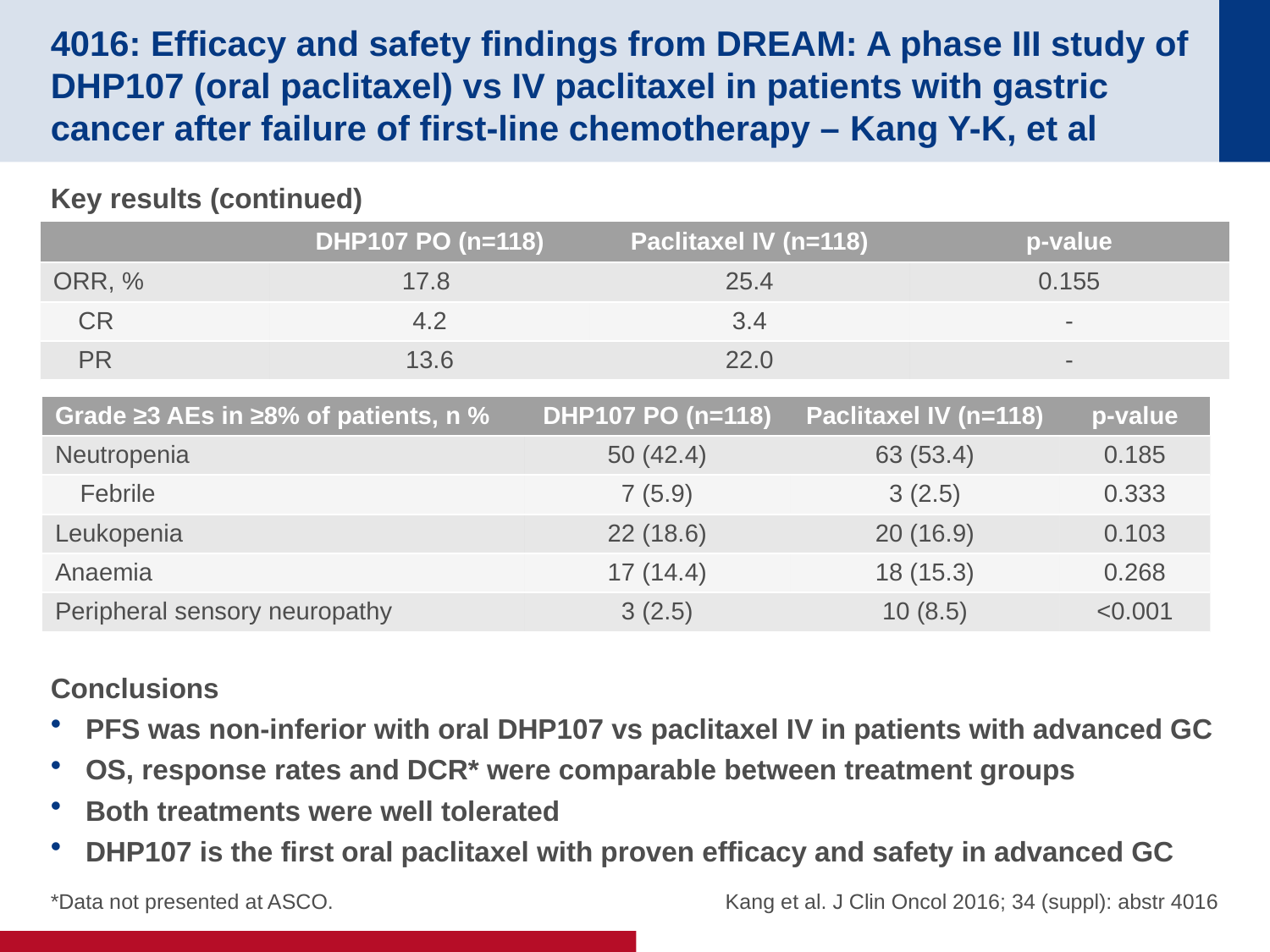

# 4016: Efficacy and safety findings from DREAM: A phase III study of DHP107 (oral paclitaxel) vs IV paclitaxel in patients with gastric cancer after failure of first-line chemotherapy – Kang Y-K, et al
Key results (continued)

Conclusions
PFS was non-inferior with oral DHP107 vs paclitaxel IV in patients with advanced GC
OS, response rates and DCR* were comparable between treatment groups
Both treatments were well tolerated
DHP107 is the first oral paclitaxel with proven efficacy and safety in advanced GC

|  | DHP107 PO (n=118) | Paclitaxel IV (n=118) | p-value |
| --- | --- | --- | --- |
| ORR, % | 17.8 | 25.4 | 0.155 |
| CR | 4.2 | 3.4 | - |
| PR | 13.6 | 22.0 | - |
| Grade ≥3 AEs in ≥8% of patients, n % | DHP107 PO (n=118) | Paclitaxel IV (n=118) | p-value |
| --- | --- | --- | --- |
| Neutropenia | 50 (42.4) | 63 (53.4) | 0.185 |
| Febrile | 7 (5.9) | 3 (2.5) | 0.333 |
| Leukopenia | 22 (18.6) | 20 (16.9) | 0.103 |
| Anaemia | 17 (14.4) | 18 (15.3) | 0.268 |
| Peripheral sensory neuropathy | 3 (2.5) | 10 (8.5) | <0.001 |
 Kang et al. J Clin Oncol 2016; 34 (suppl): abstr 4016
*Data not presented at ASCO.